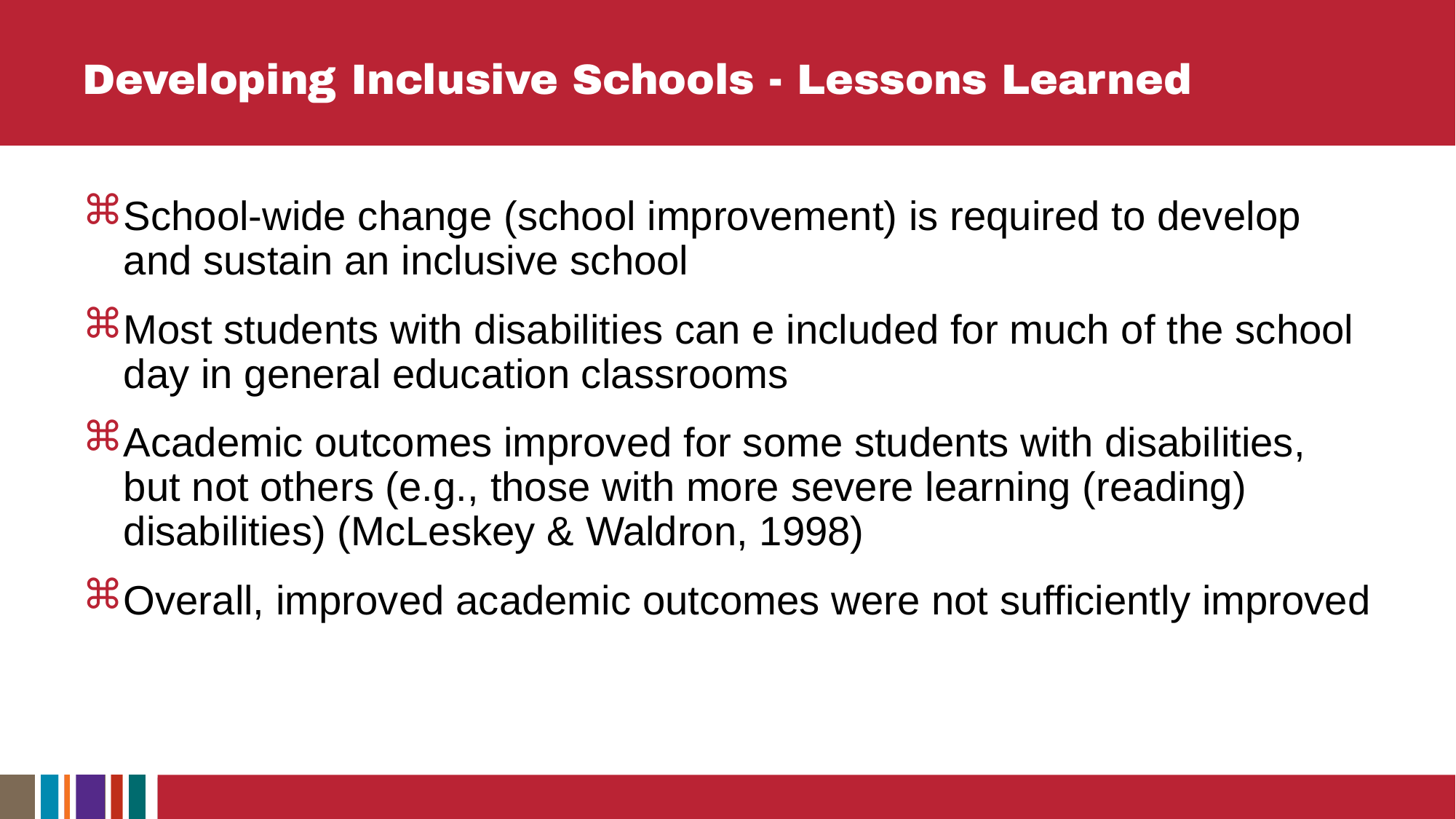

# Developing Inclusive Schools - Lessons Learned
School-wide change (school improvement) is required to develop and sustain an inclusive school
Most students with disabilities can e included for much of the school day in general education classrooms
Academic outcomes improved for some students with disabilities, but not others (e.g., those with more severe learning (reading) disabilities) (McLeskey & Waldron, 1998)
Overall, improved academic outcomes were not sufficiently improved